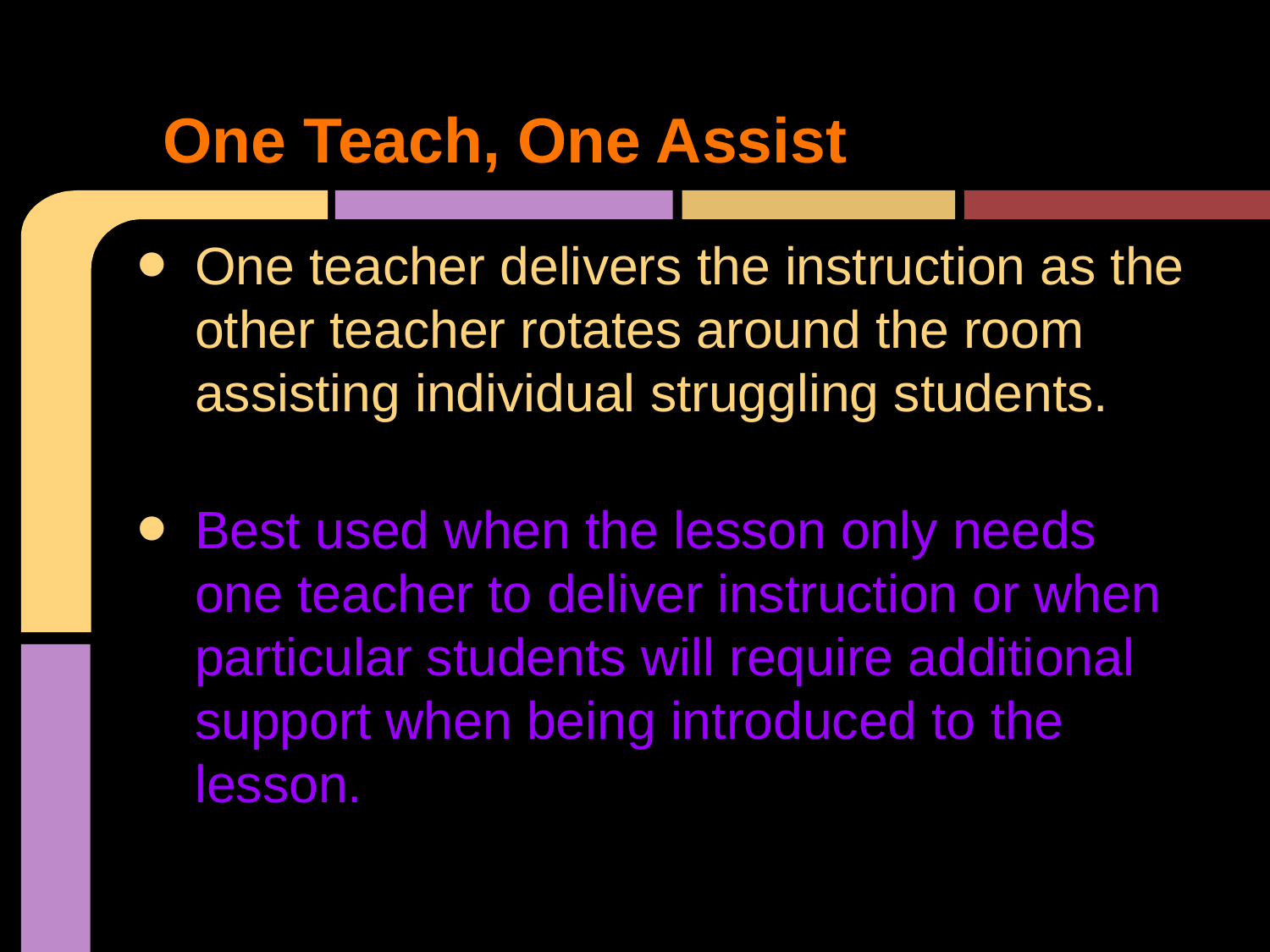

# One Teach, One Assist
One teacher delivers the instruction as the other teacher rotates around the room assisting individual struggling students.
Best used when the lesson only needs one teacher to deliver instruction or when particular students will require additional support when being introduced to the lesson.